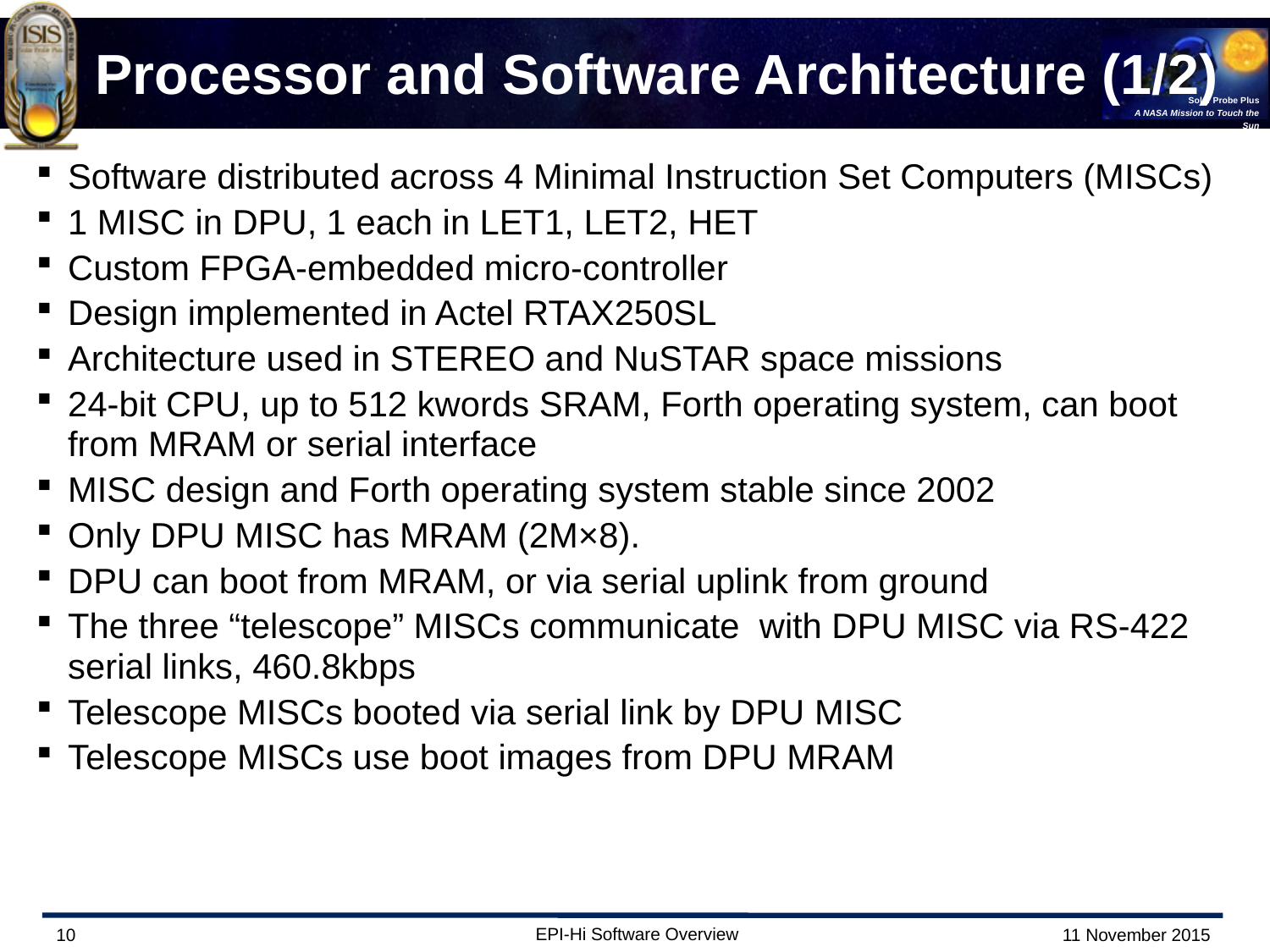

# Processor and Software Architecture (1/2)
Software distributed across 4 Minimal Instruction Set Computers (MISCs)
1 MISC in DPU, 1 each in LET1, LET2, HET
Custom FPGA-embedded micro-controller
Design implemented in Actel RTAX250SL
Architecture used in STEREO and NuSTAR space missions
24-bit CPU, up to 512 kwords SRAM, Forth operating system, can boot from MRAM or serial interface
MISC design and Forth operating system stable since 2002
Only DPU MISC has MRAM (2M×8).
DPU can boot from MRAM, or via serial uplink from ground
The three “telescope” MISCs communicate  with DPU MISC via RS-422 serial links, 460.8kbps
Telescope MISCs booted via serial link by DPU MISC
Telescope MISCs use boot images from DPU MRAM